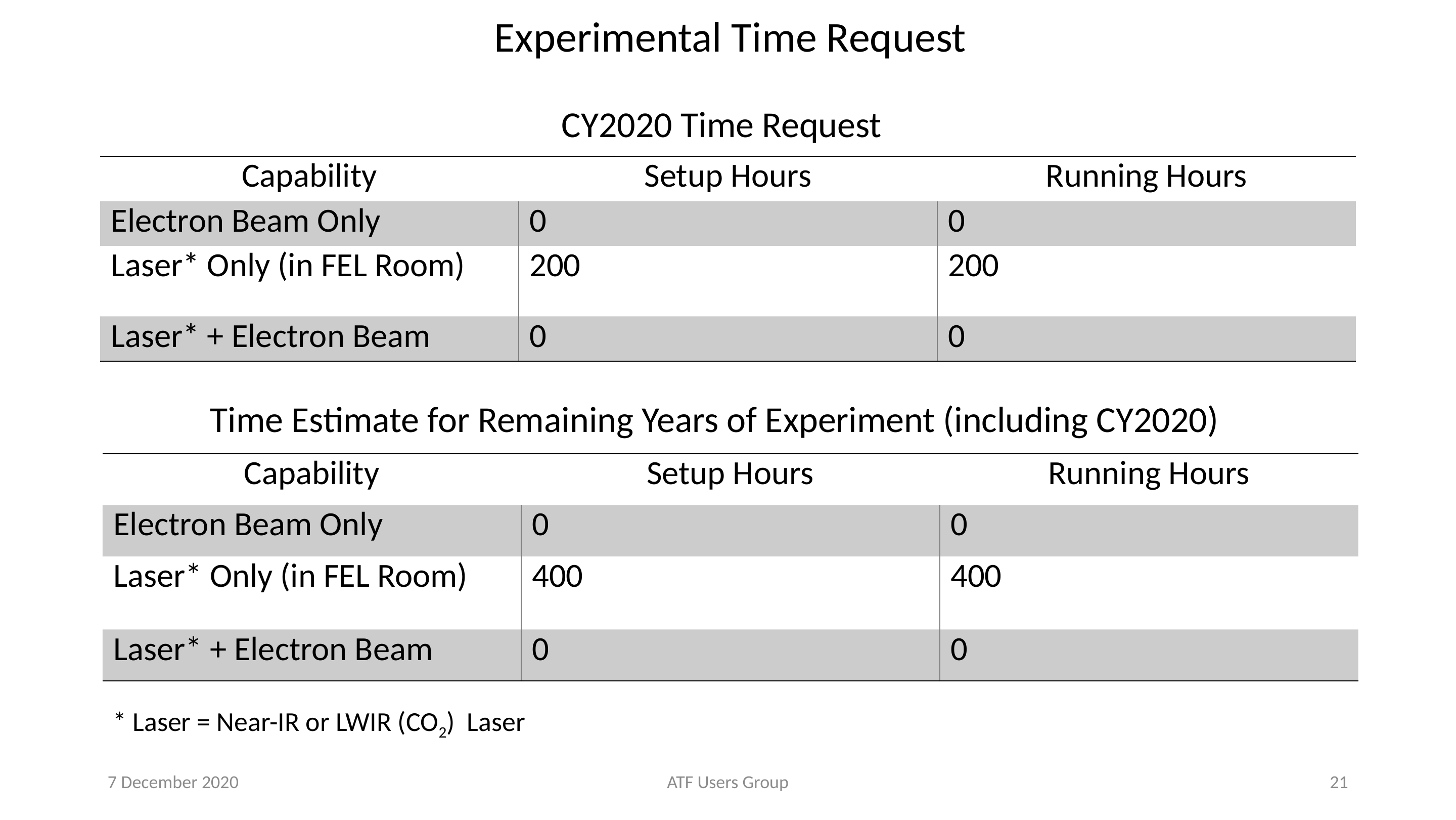

# Experimental Time Request
CY2020 Time Request
| Capability | Setup Hours | Running Hours |
| --- | --- | --- |
| Electron Beam Only | 0 | 0 |
| Laser\* Only (in FEL Room) | 200 | 200 |
| Laser\* + Electron Beam | 0 | 0 |
Time Estimate for Remaining Years of Experiment (including CY2020)
| Capability | Setup Hours | Running Hours |
| --- | --- | --- |
| Electron Beam Only | 0 | 0 |
| Laser\* Only (in FEL Room) | 400 | 400 |
| Laser\* + Electron Beam | 0 | 0 |
* Laser = Near-IR or LWIR (CO2)  Laser
7 December 2020
ATF Users Group
21